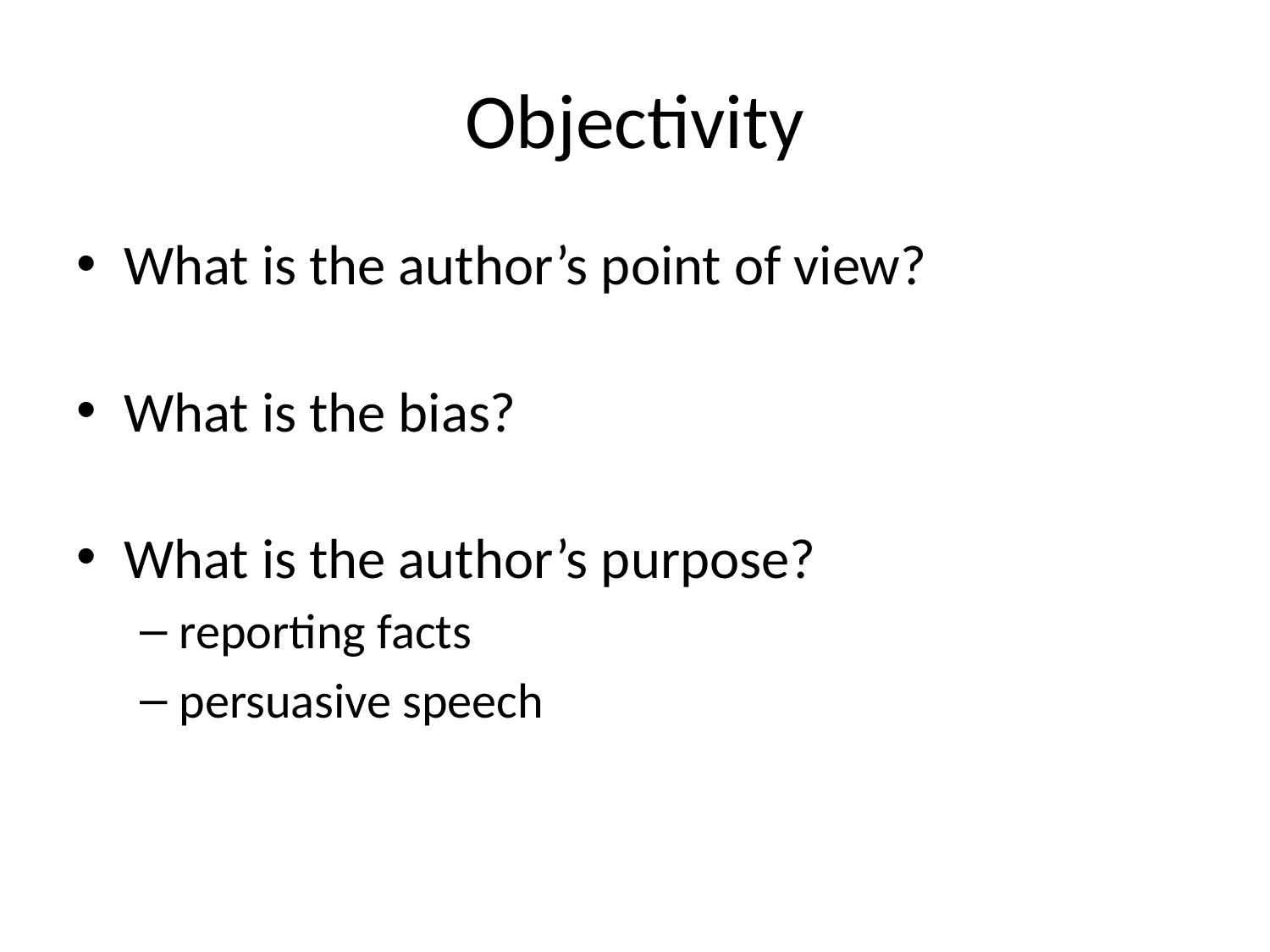

# Objectivity
What is the author’s point of view?
What is the bias?
What is the author’s purpose?
reporting facts
persuasive speech